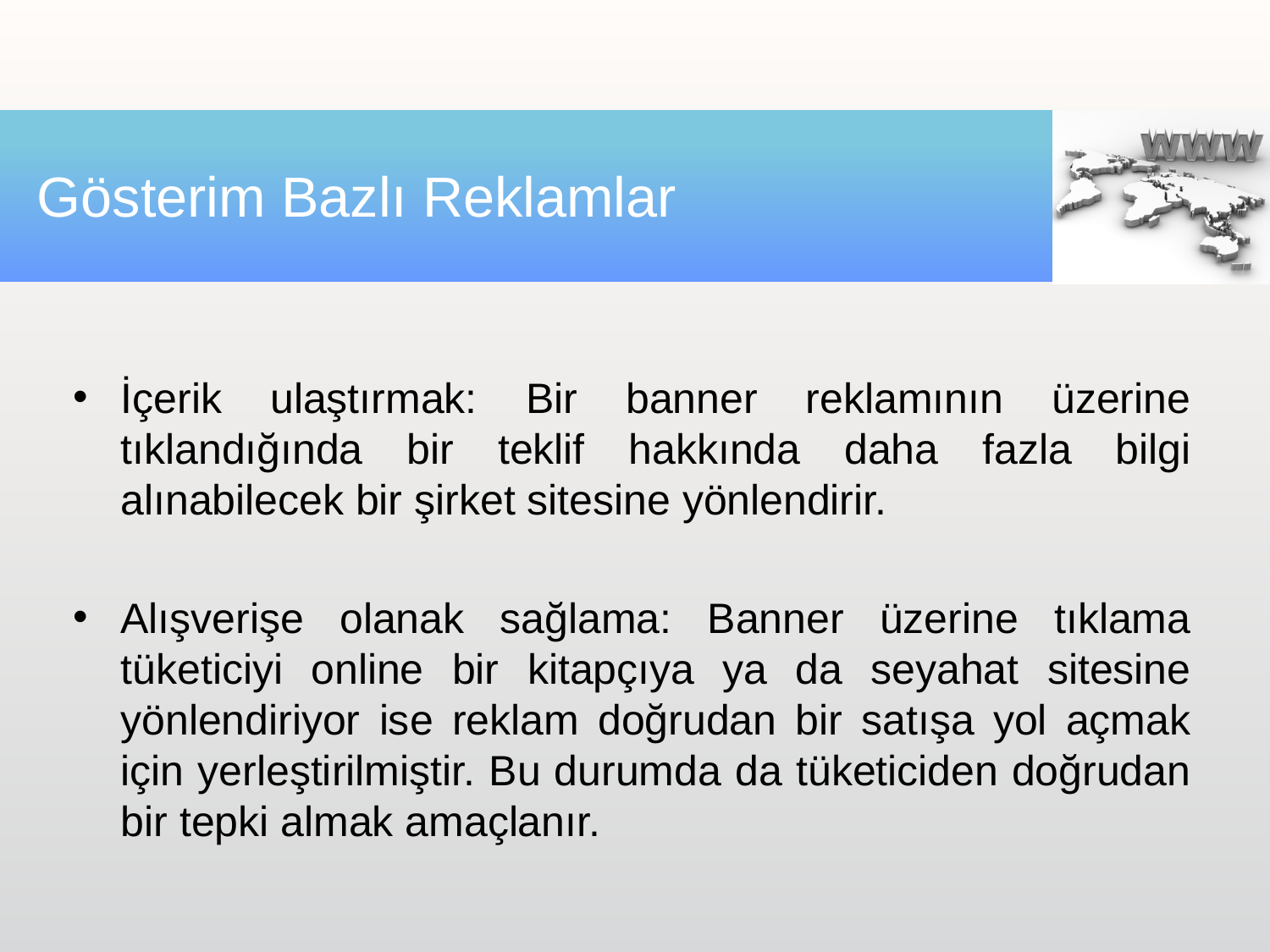

# Gösterim Bazlı Reklamlar
İçerik ulaştırmak: Bir banner reklamının üzerine tıklandığında bir teklif hakkında daha fazla bilgi alınabilecek bir şirket sitesine yönlendirir.

Alışverişe olanak sağlama: Banner üzerine tıklama tüketiciyi online bir kitapçıya ya da seyahat sitesine yönlendiriyor ise reklam doğrudan bir satışa yol açmak için yerleştirilmiştir. Bu durumda da tüketiciden doğrudan bir tepki almak amaçlanır.